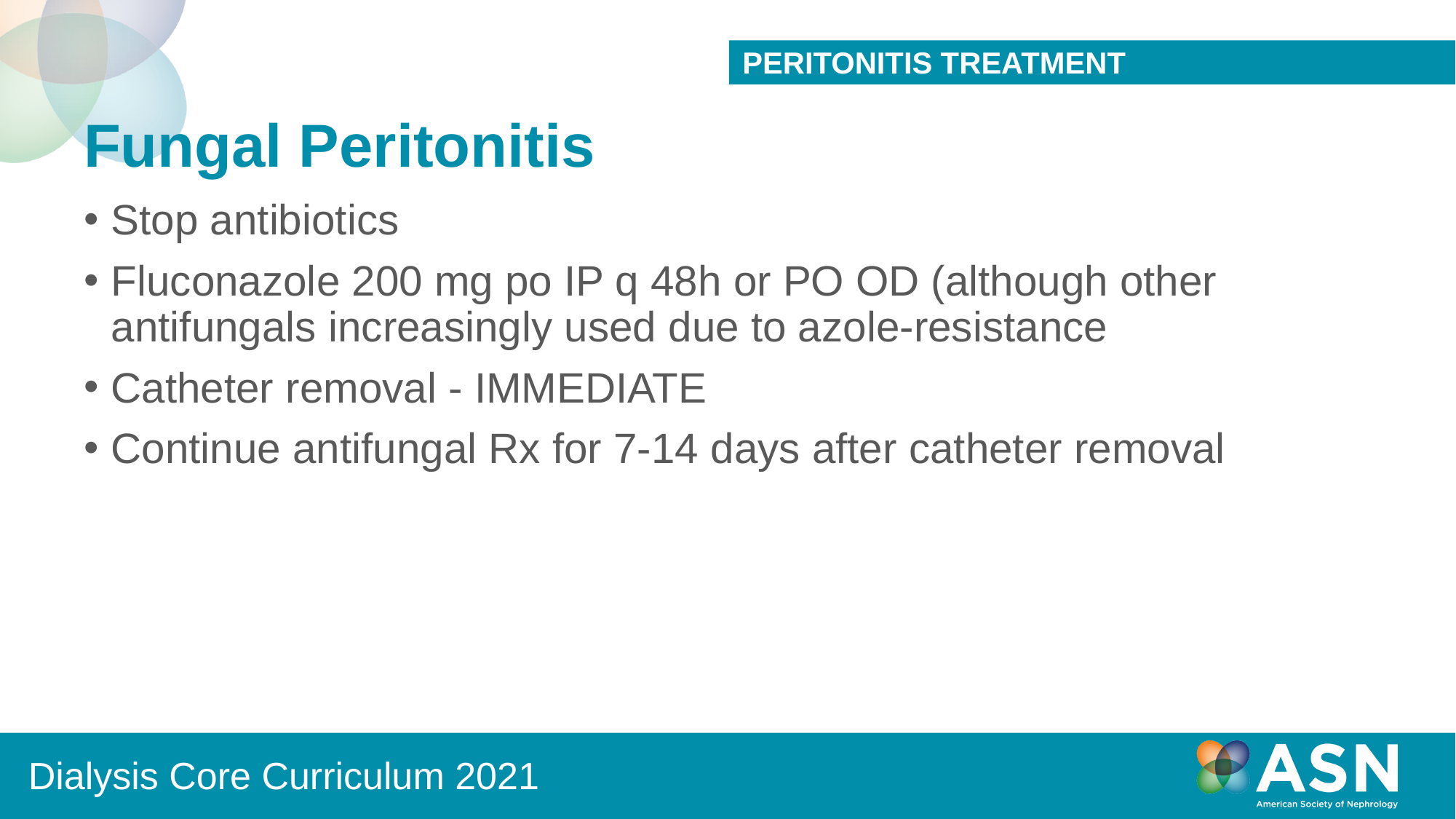

PERITONITIS TREATMENT

Fungal Peritonitis
Stop antibiotics
Fluconazole 200 mg po IP q 48h or PO OD (although other antifungals increasingly used due to azole-resistance
Catheter removal - IMMEDIATE
Continue antifungal Rx for 7-14 days after catheter removal
Dialysis Core Curriculum 2021